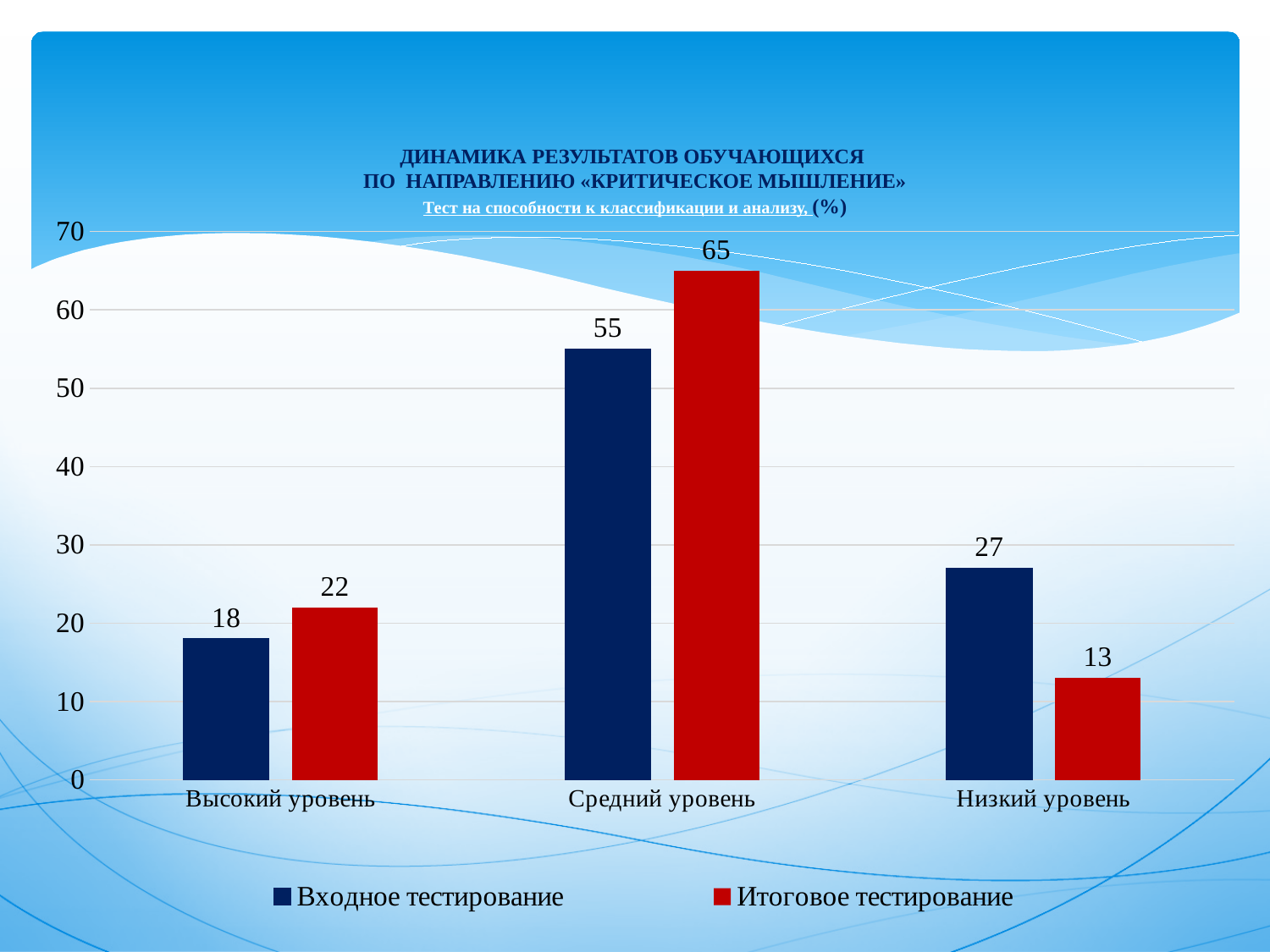

# Динамика результатов обучающихся по  направлению «Критическое мышление» Тест на способности к классификации и анализу, (%)

### Chart

| Category | Входное тестирование | Итоговое тестирование |
|---|---|---|
| Высокий уровень | 18.0 | 22.0 |
| Средний уровень | 55.0 | 65.0 |
| Низкий уровень | 27.0 | 13.0 |